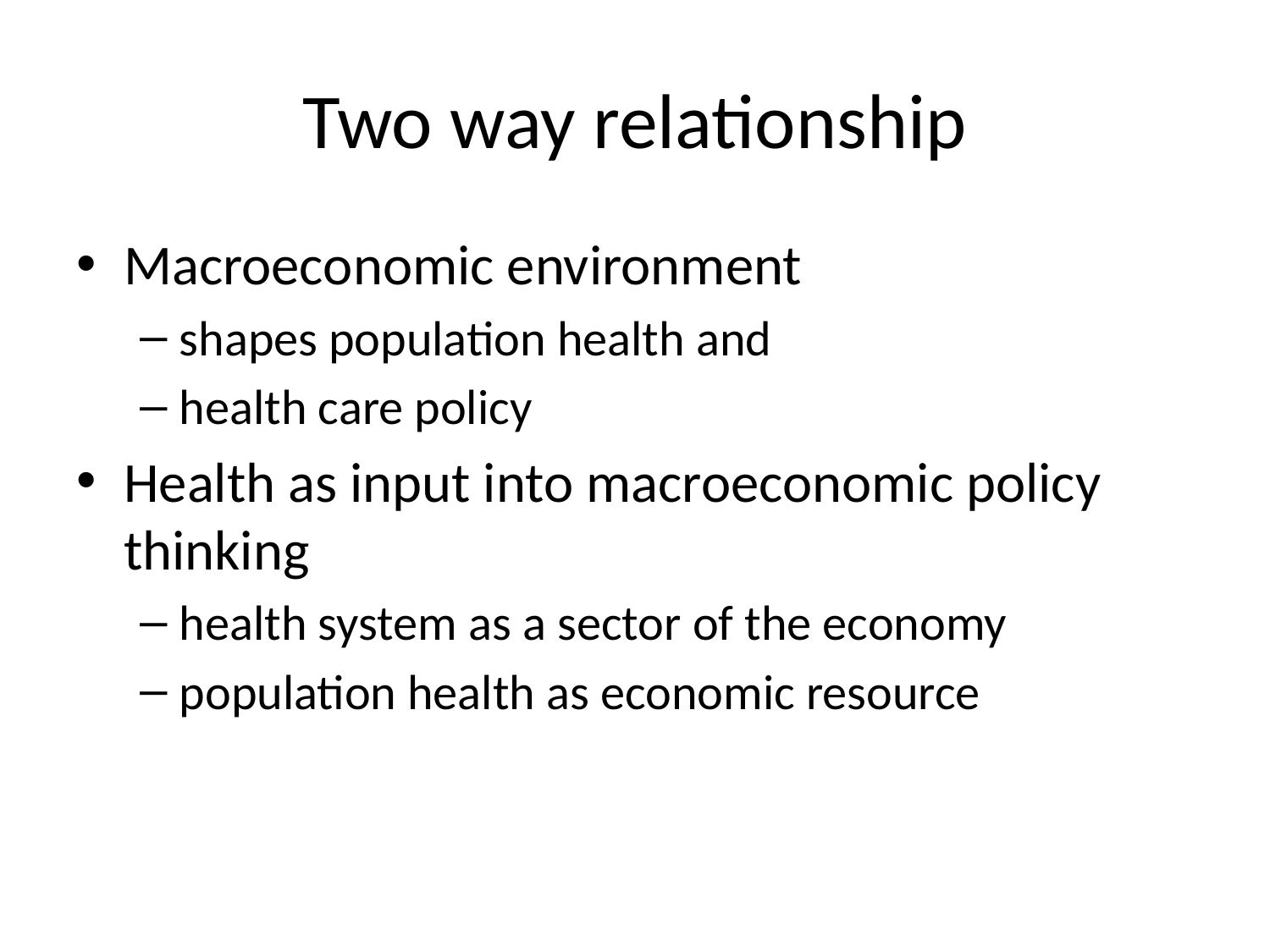

# Two way relationship
Macroeconomic environment
shapes population health and
health care policy
Health as input into macroeconomic policy thinking
health system as a sector of the economy
population health as economic resource